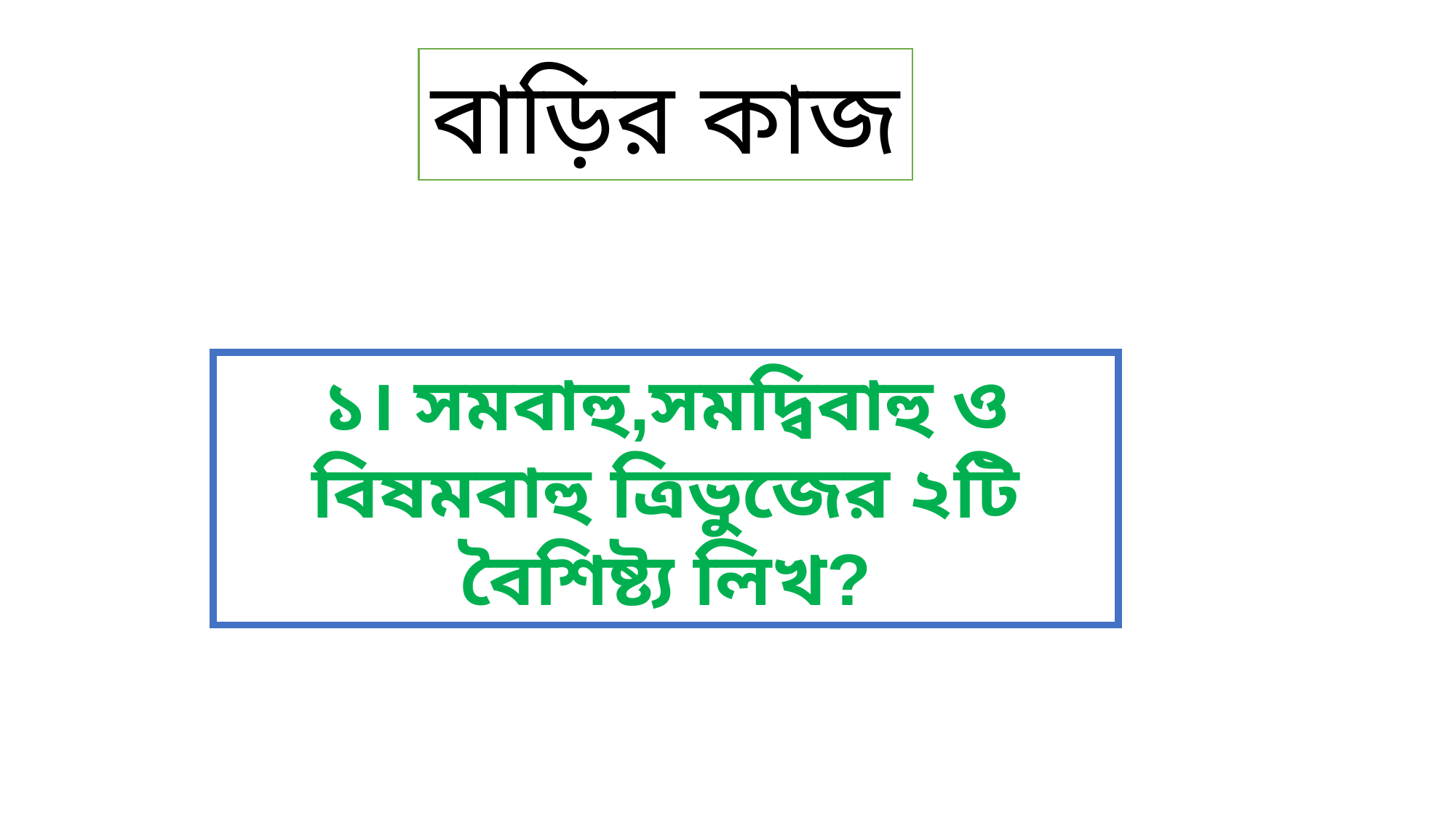

বাড়ির কাজ
১। সমবাহু,সমদ্বিবাহু ও বিষমবাহু ত্রিভুজের ২টি বৈশিষ্ট্য লিখ?